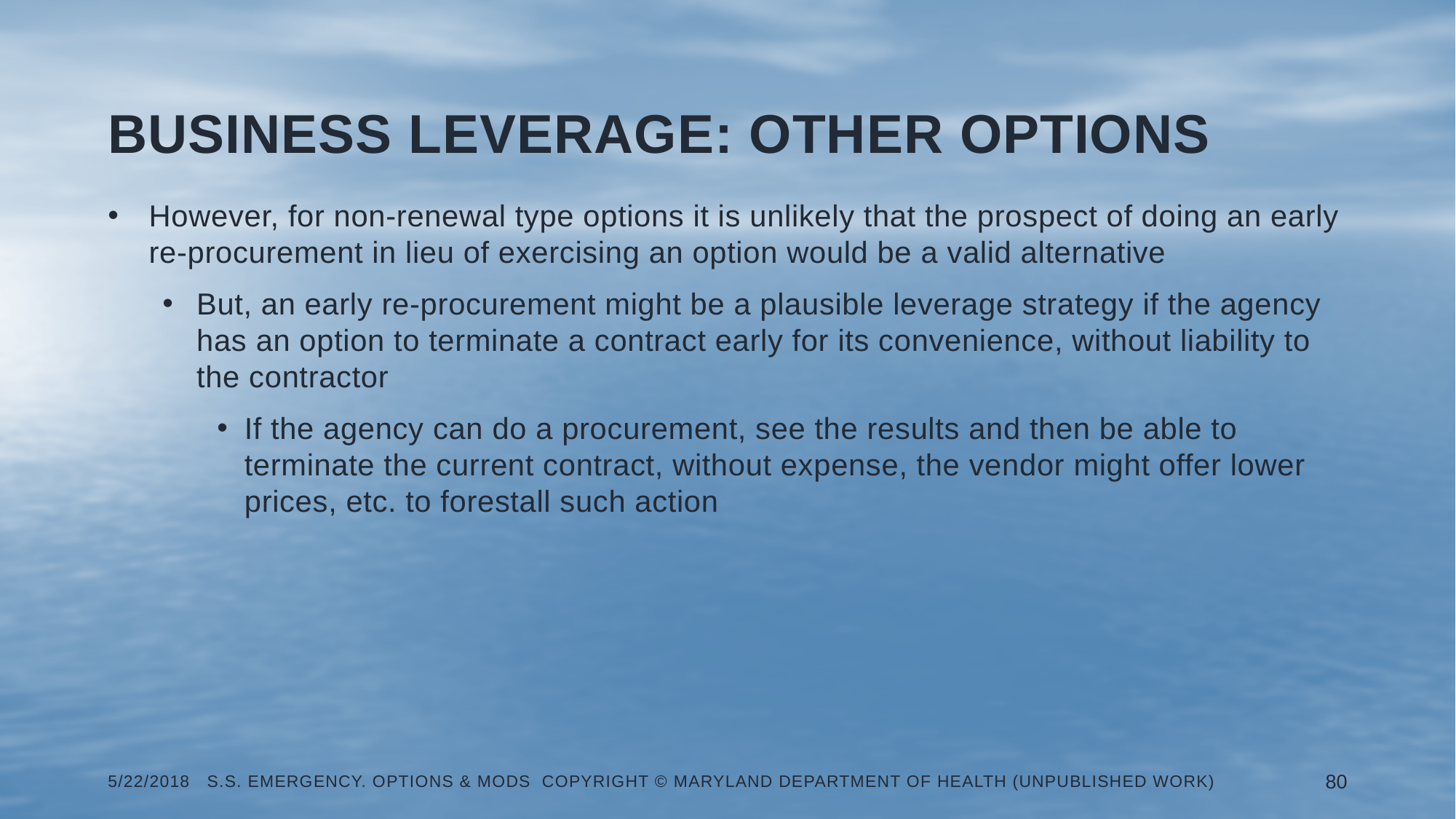

# Business Leverage: Other Options
However, for non-renewal type options it is unlikely that the prospect of doing an early re-procurement in lieu of exercising an option would be a valid alternative
But, an early re-procurement might be a plausible leverage strategy if the agency has an option to terminate a contract early for its convenience, without liability to the contractor
If the agency can do a procurement, see the results and then be able to terminate the current contract, without expense, the vendor might offer lower prices, etc. to forestall such action
5/22/2018   S.S. Emergency. Options & Mods  Copyright © Maryland Department of Health (Unpublished Work)
80